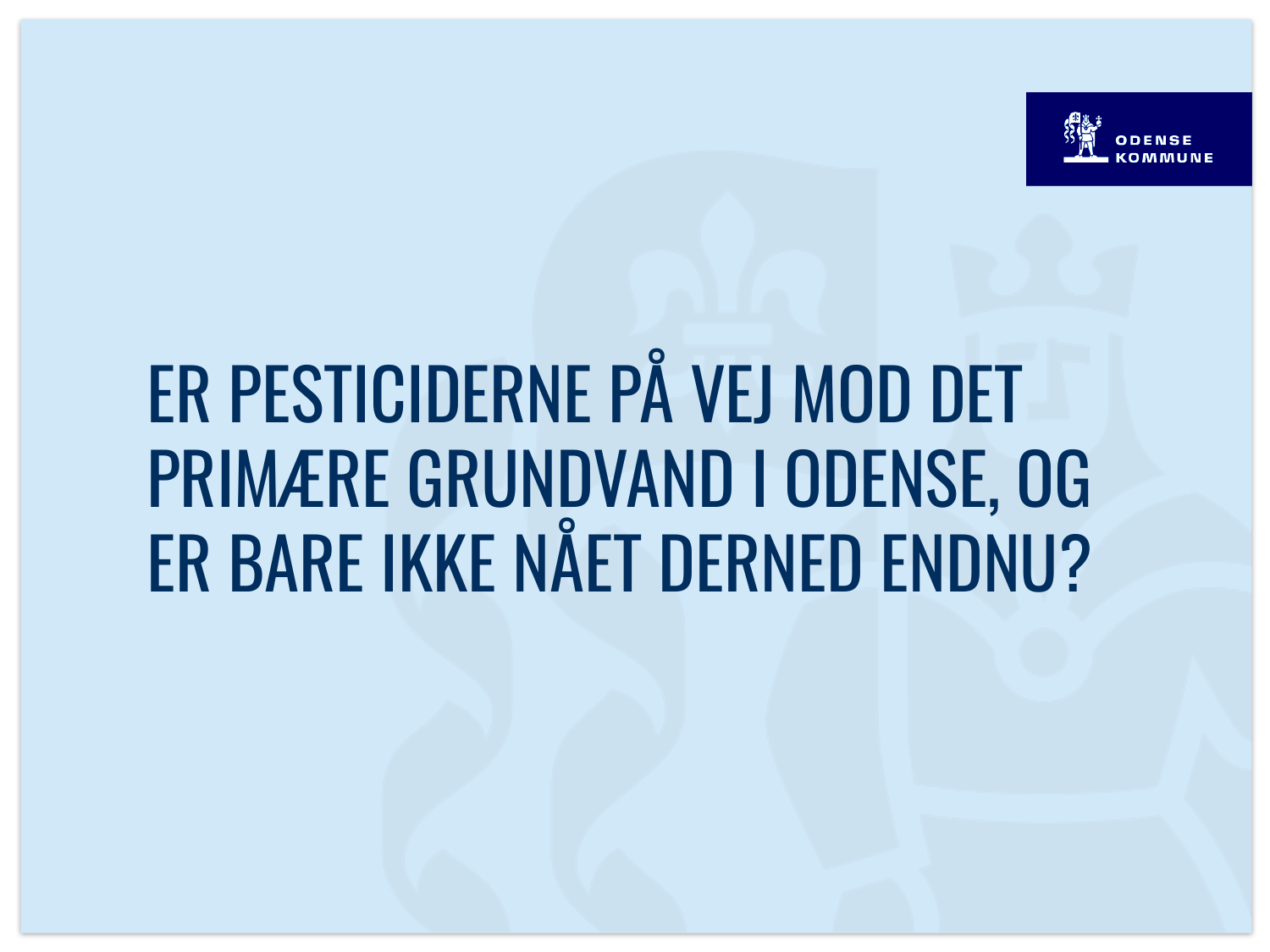

# Er pesticiderne på vej mod det primære grundvand i Odense, og er bare ikke nået derned endnu?